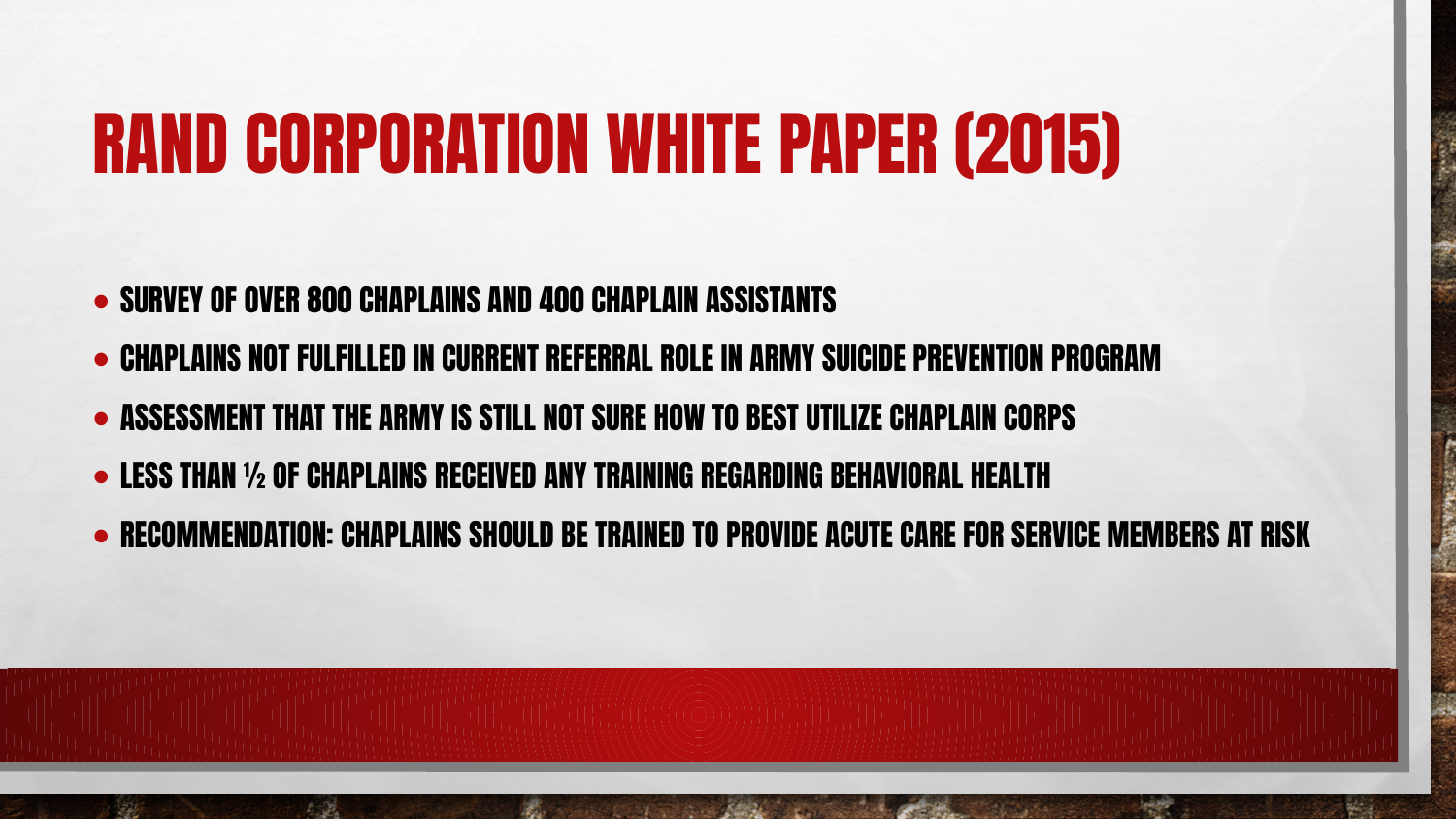

# Rand corporation white paper (2015)
Survey of over 800 chaplains and 400 chaplain assistants
Chaplains not fulfilled in current referral role in army suicide prevention program
Assessment that the Army is still not sure how to best utilize chaplain corps
Less than ½ of chaplains received any training regarding behavioral health
Recommendation: Chaplains should be trained to provide acute care for service members at risk